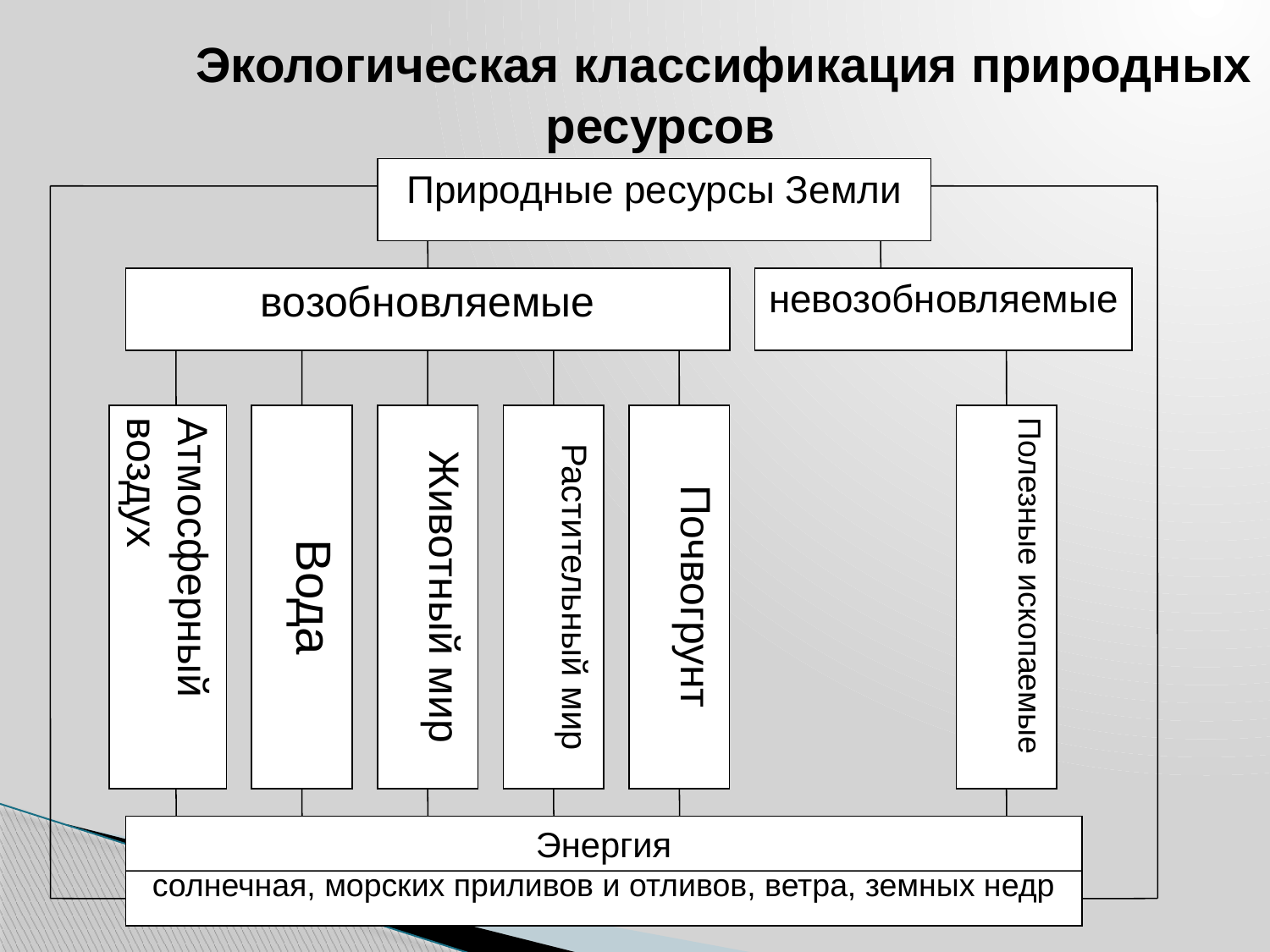

Экологическая классификация природных ресурсов

Природные ресурсы Земли

возобновляемые
невозобновляемые

Атмосферный воздух
Вода
Животный мир
Растительный мир
Почвогрунт
Полезные ископаемые

Энергия
солнечная, морских приливов и отливов, ветра, земных недр